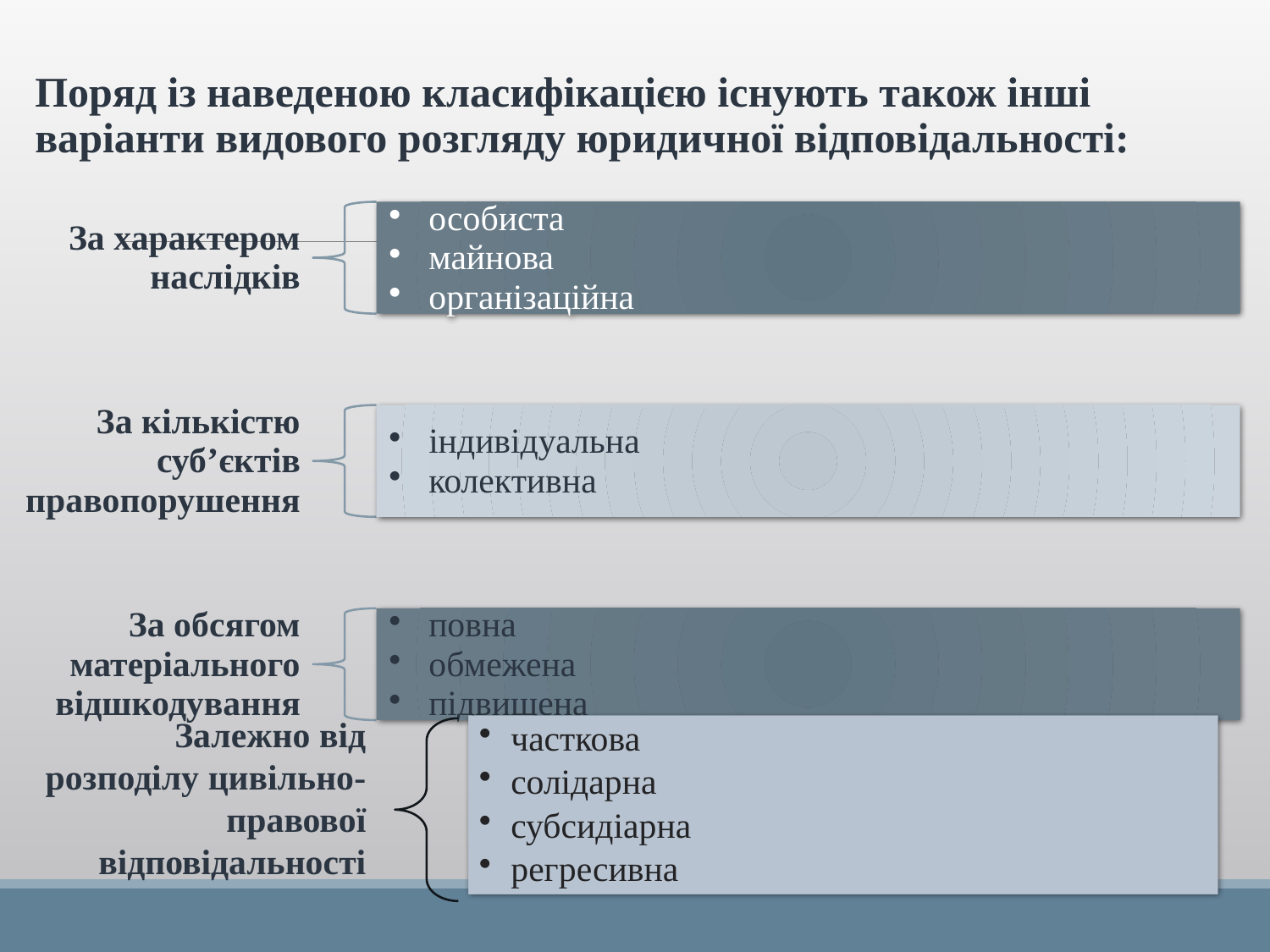

Поряд із наведеною класифікацією існують також інші варіанти видового розгляду юридичної відповідальності:

За характером наслідків
особиста
індивідуальна
За кількістю суб’єктів правопорушення
повна
майнова
організаційна
колективна
обмежена
підвищена
Залежно від розподілу цивільно- правової відповідальності

часткова
солідарна
субсидіарна
регресивна